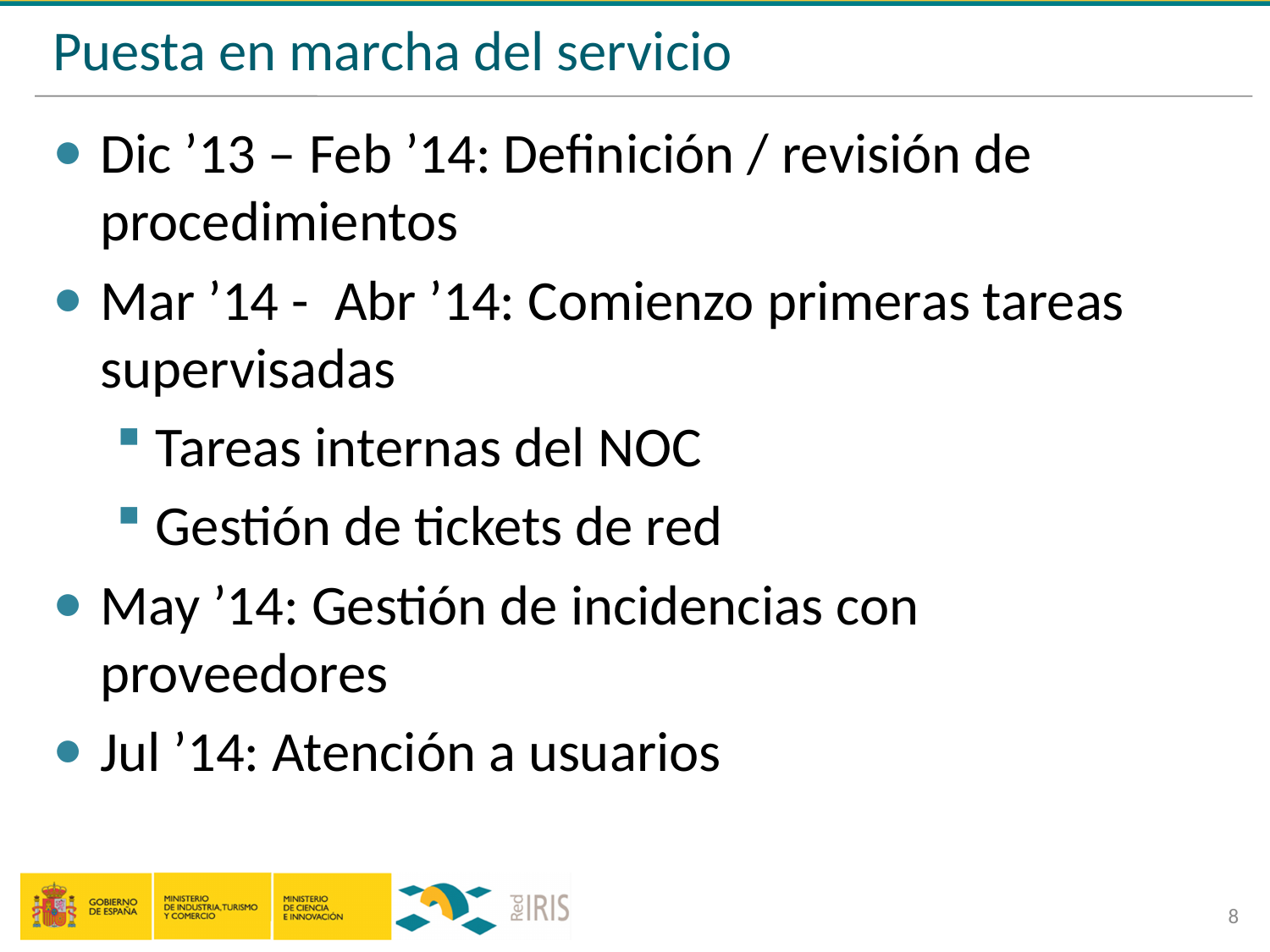

# Puesta en marcha del servicio
Dic ’13 – Feb ’14: Definición / revisión de procedimientos
Mar ’14 -  Abr ’14: Comienzo primeras tareas supervisadas
Tareas internas del NOC
Gestión de tickets de red
May ’14: Gestión de incidencias con proveedores
Jul ’14: Atención a usuarios

8